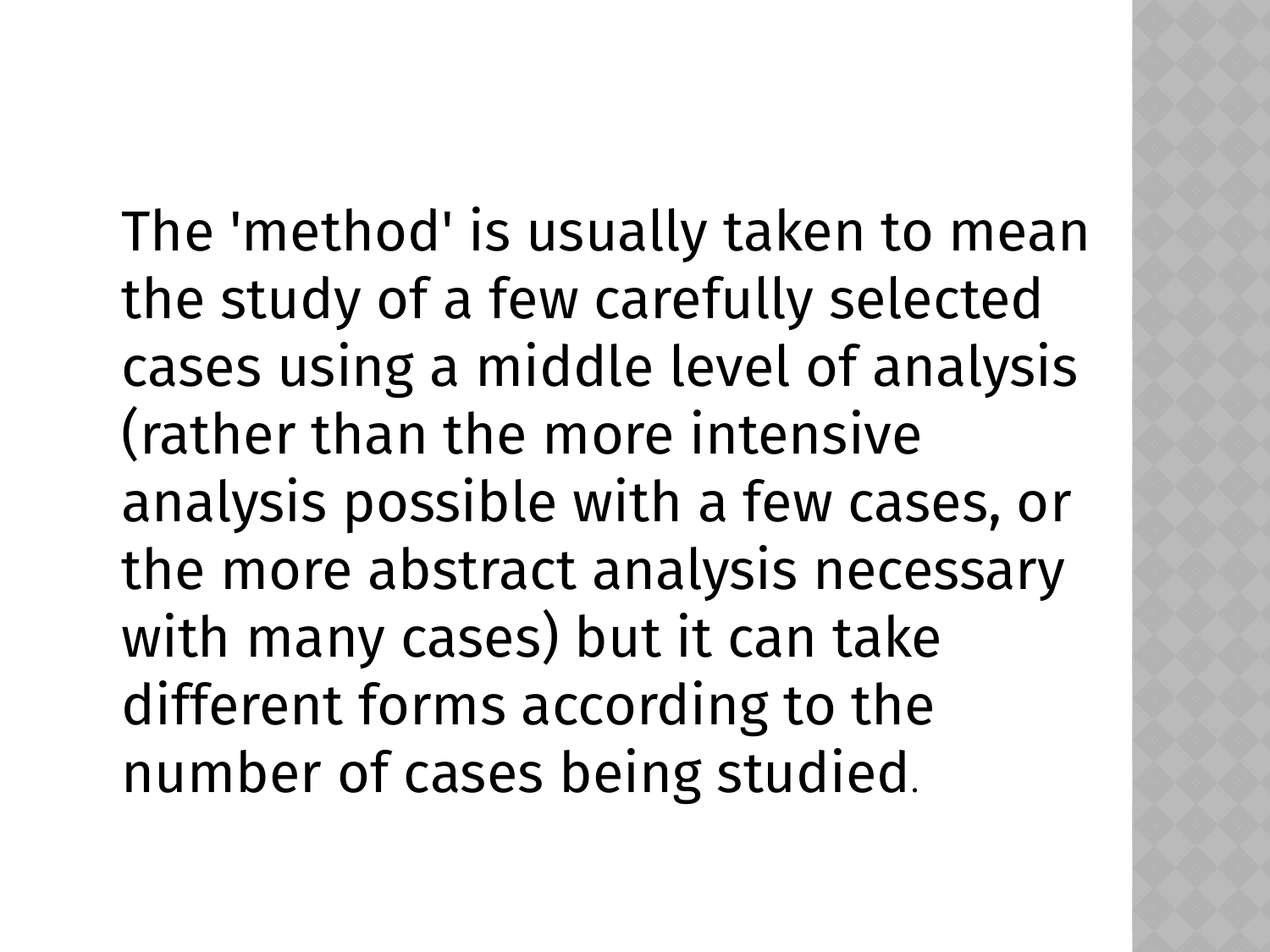

The 'method' is usually taken to mean the study of a few carefully selected cases using a middle level of analysis (rather than the more intensive analysis possible with a few cases, or the more abstract analysis necessary with many cases) but it can take different forms according to the number of cases being studied.